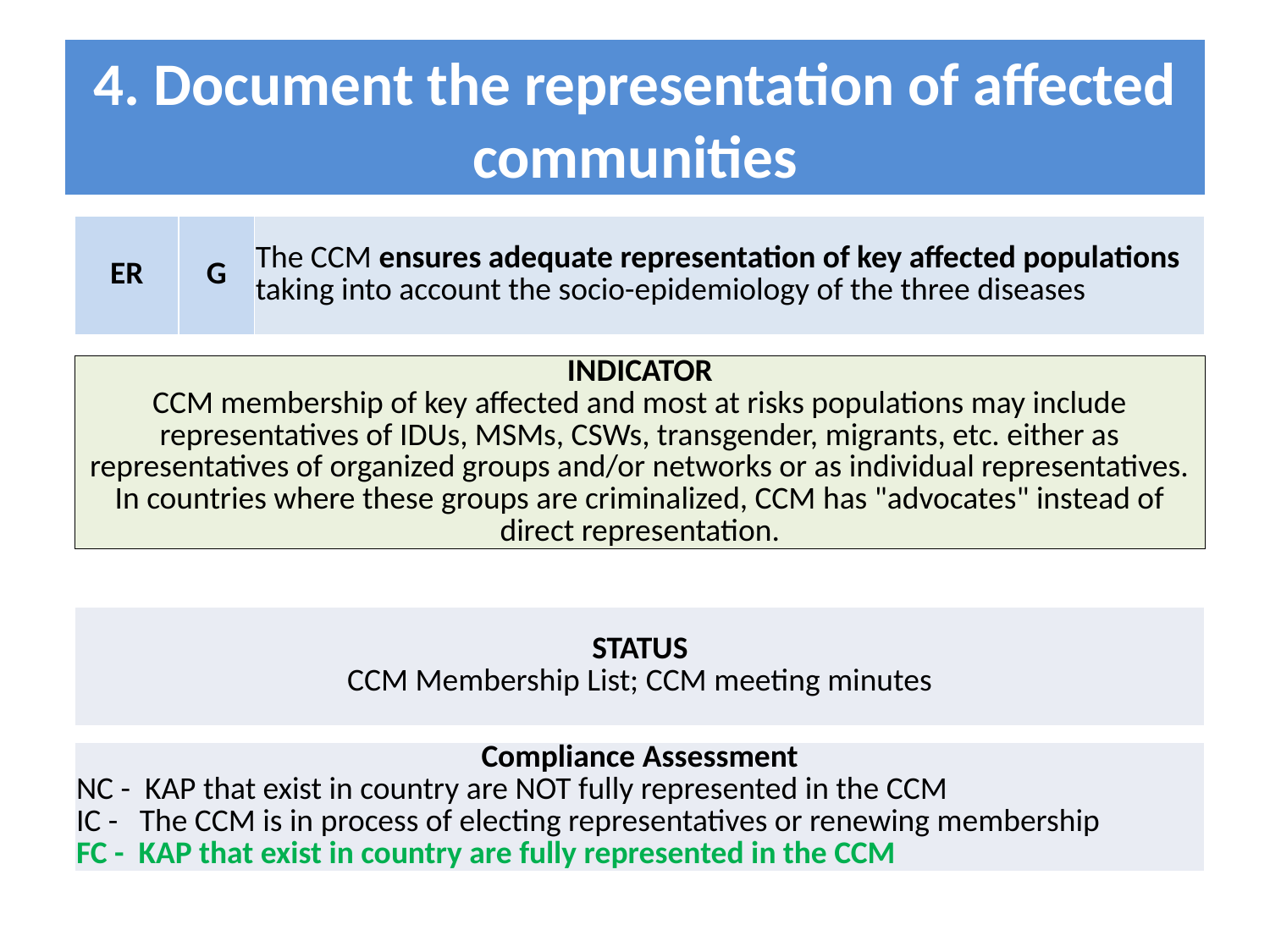

# 4. Document the representation of affected communities
| ER | G | The CCM ensures adequate representation of key affected populations taking into account the socio-epidemiology of the three diseases |
| --- | --- | --- |
| INDICATOR CCM membership of key affected and most at risks populations may include representatives of IDUs, MSMs, CSWs, transgender, migrants, etc. either as representatives of organized groups and/or networks or as individual representatives. In countries where these groups are criminalized, CCM has "advocates" instead of direct representation. |
| --- |
| STATUS CCM Membership List; CCM meeting minutes |
| --- |
| Compliance Assessment NC - KAP that exist in country are NOT fully represented in the CCM IC - The CCM is in process of electing representatives or renewing membership FC - KAP that exist in country are fully represented in the CCM |
| --- |